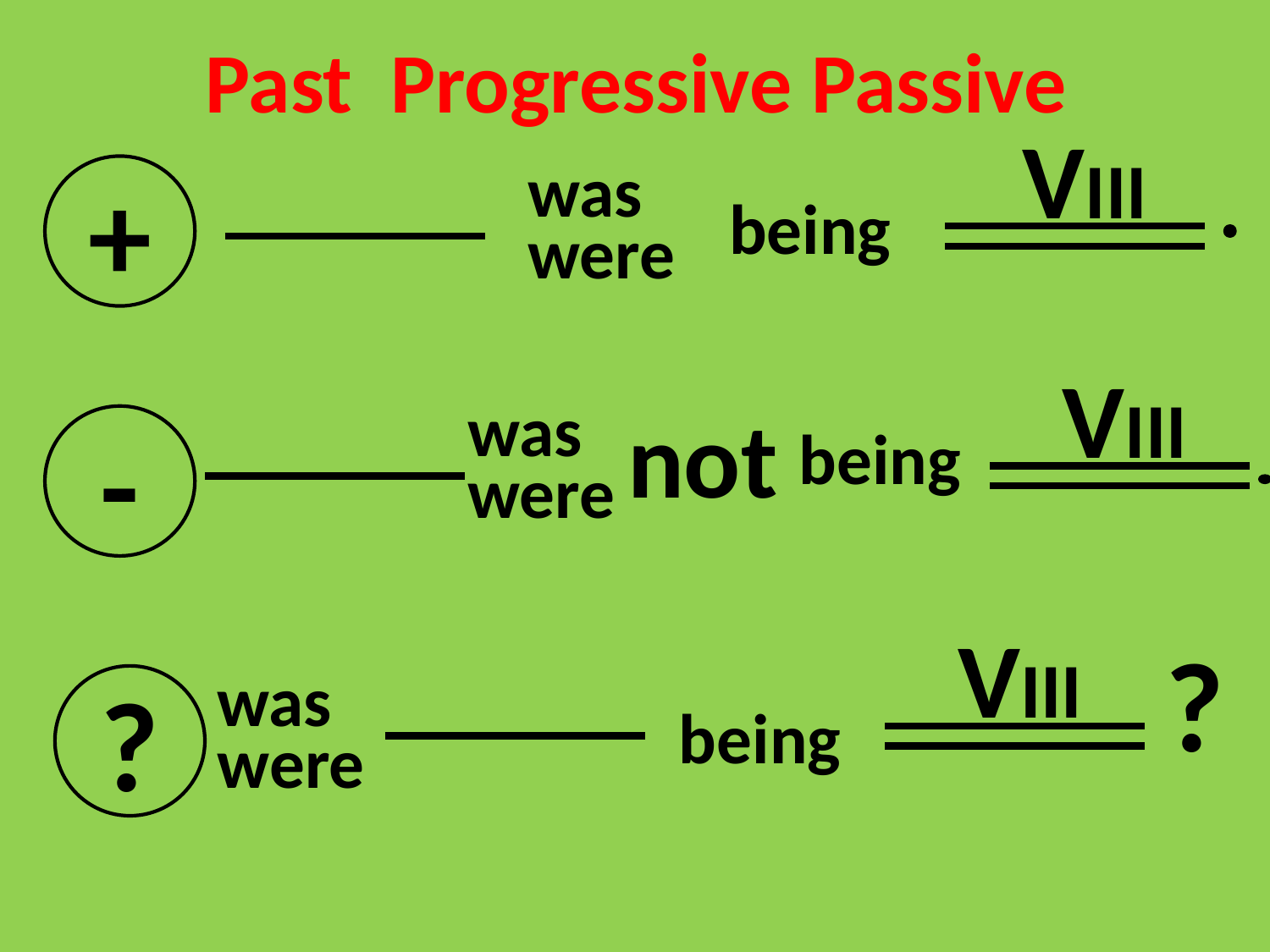

# Past  Progressive Passive
VIII
was
were
+
being

VIII
was
were
not
-
being

VIII
was
were
?
?
being